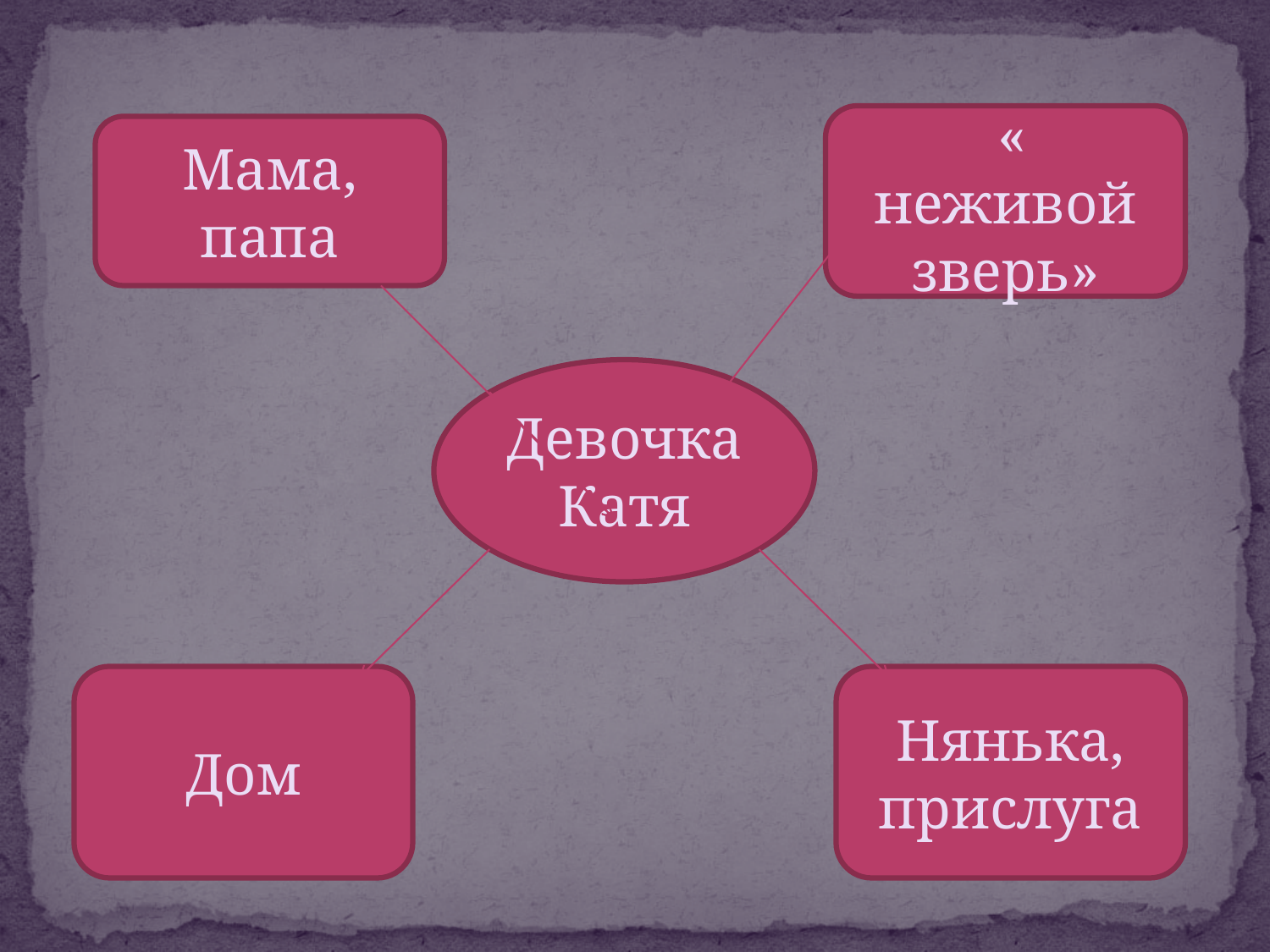

#
 « неживой зверь»
Мама, папа
Девочка
Катя
Дом
Нянька, прислуга